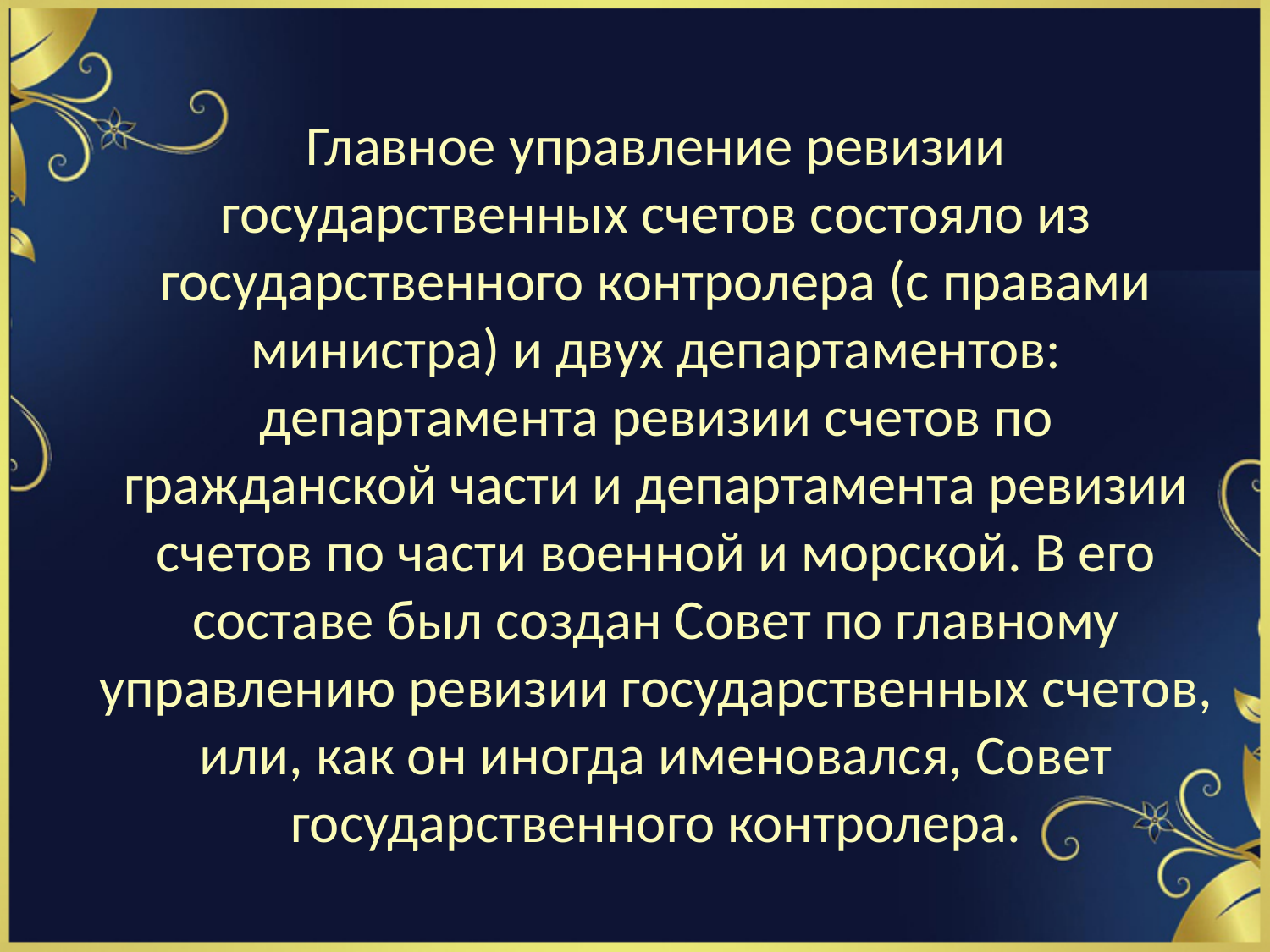

# Главное управление ревизии государственных счетов состояло из государственного контролера (с правами министра) и двух департа­ментов: департамента ревизии счетов по гражданской части и депар­тамента ревизии счетов по части военной и морской. В его составе был создан Совет по главному управлению ревизии государственных счетов, или, как он иногда именовался, Совет государственного кон­тролера.